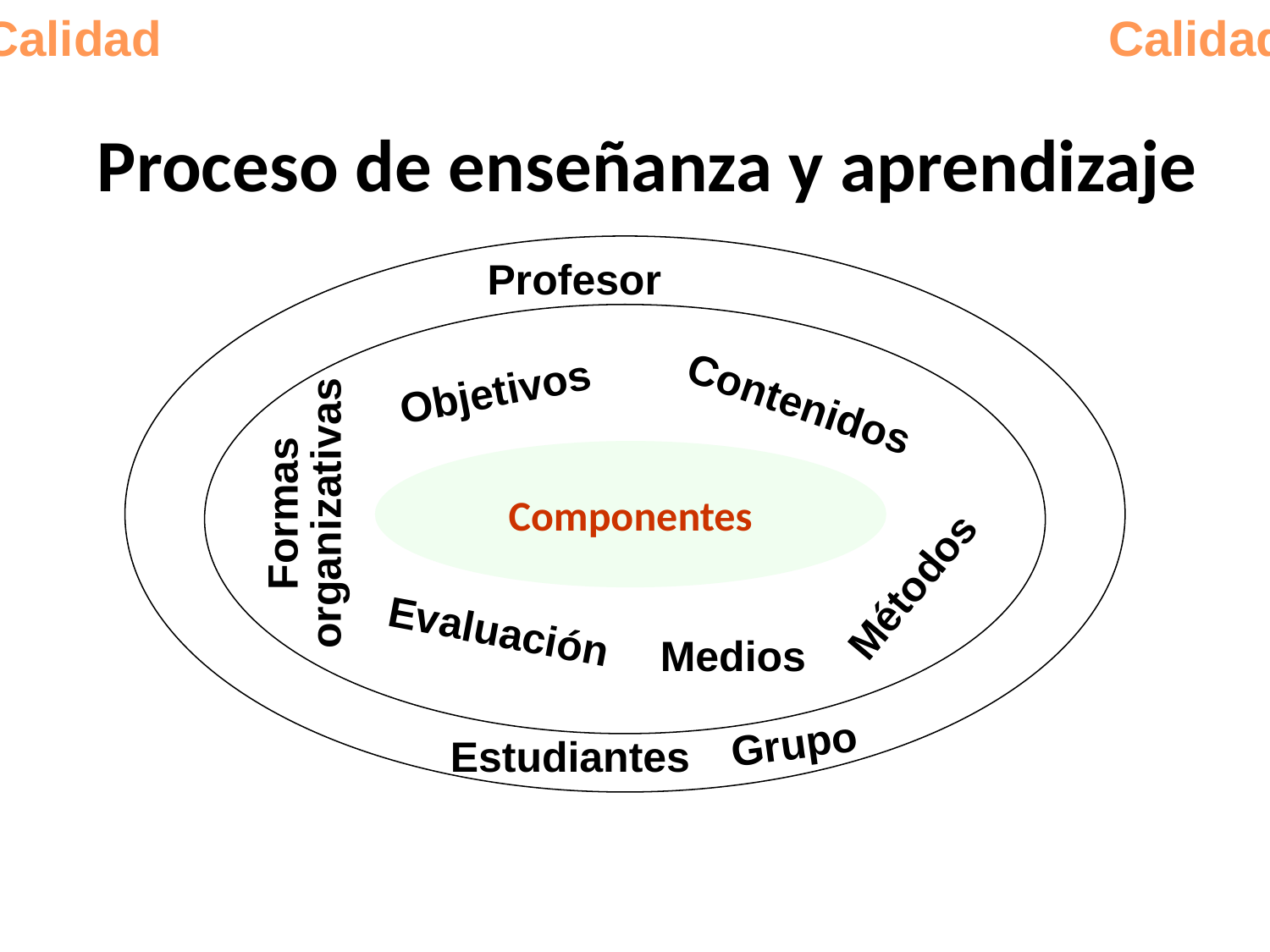

Calidad
Calidad
# Proceso de enseñanza y aprendizaje

Profesor

Objetivos
Contenidos
Formas organizativas
Métodos
Evaluación
Medios
Estudiantes
Componentes
Grupo